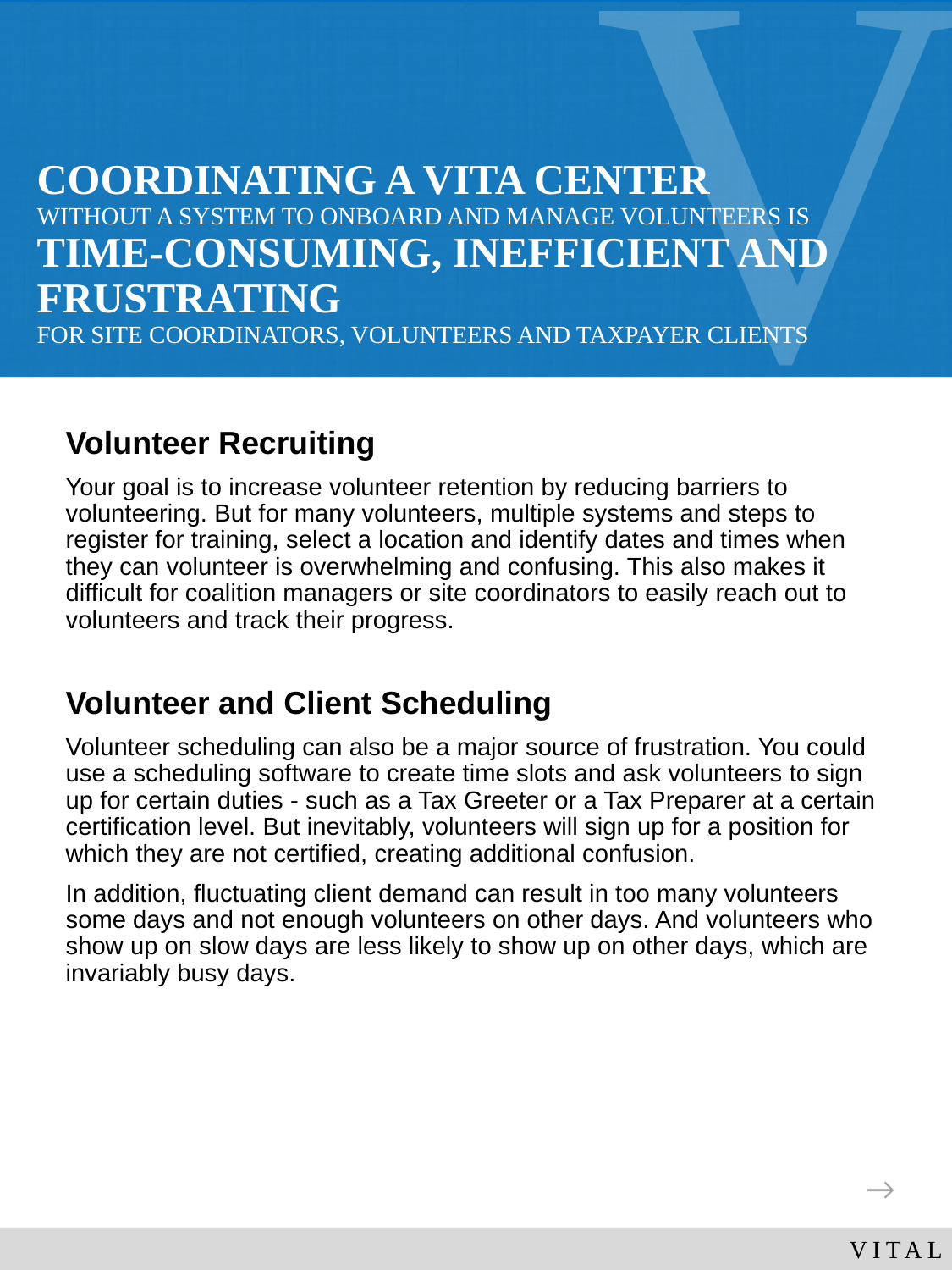

# COORDINATING A VITA CENTER WITHOUT A SYSTEM TO ONBOARD AND MANAGE VOLUNTEERS IS TIME-CONSUMING, INEFFICIENT AND FRUSTRATING FOR SITE COORDINATORS, VOLUNTEERS AND TAXPAYER CLIENTS
Volunteer Recruiting
Your goal is to increase volunteer retention by reducing barriers to volunteering. But for many volunteers, multiple systems and steps to register for training, select a location and identify dates and times when they can volunteer is overwhelming and confusing. This also makes it difficult for coalition managers or site coordinators to easily reach out to volunteers and track their progress.

Volunteer and Client Scheduling
Volunteer scheduling can also be a major source of frustration. You could use a scheduling software to create time slots and ask volunteers to sign up for certain duties - such as a Tax Greeter or a Tax Preparer at a certain certification level. But inevitably, volunteers will sign up for a position for which they are not certified, creating additional confusion.
In addition, fluctuating client demand can result in too many volunteers some days and not enough volunteers on other days. And volunteers who show up on slow days are less likely to show up on other days, which are invariably busy days.
→